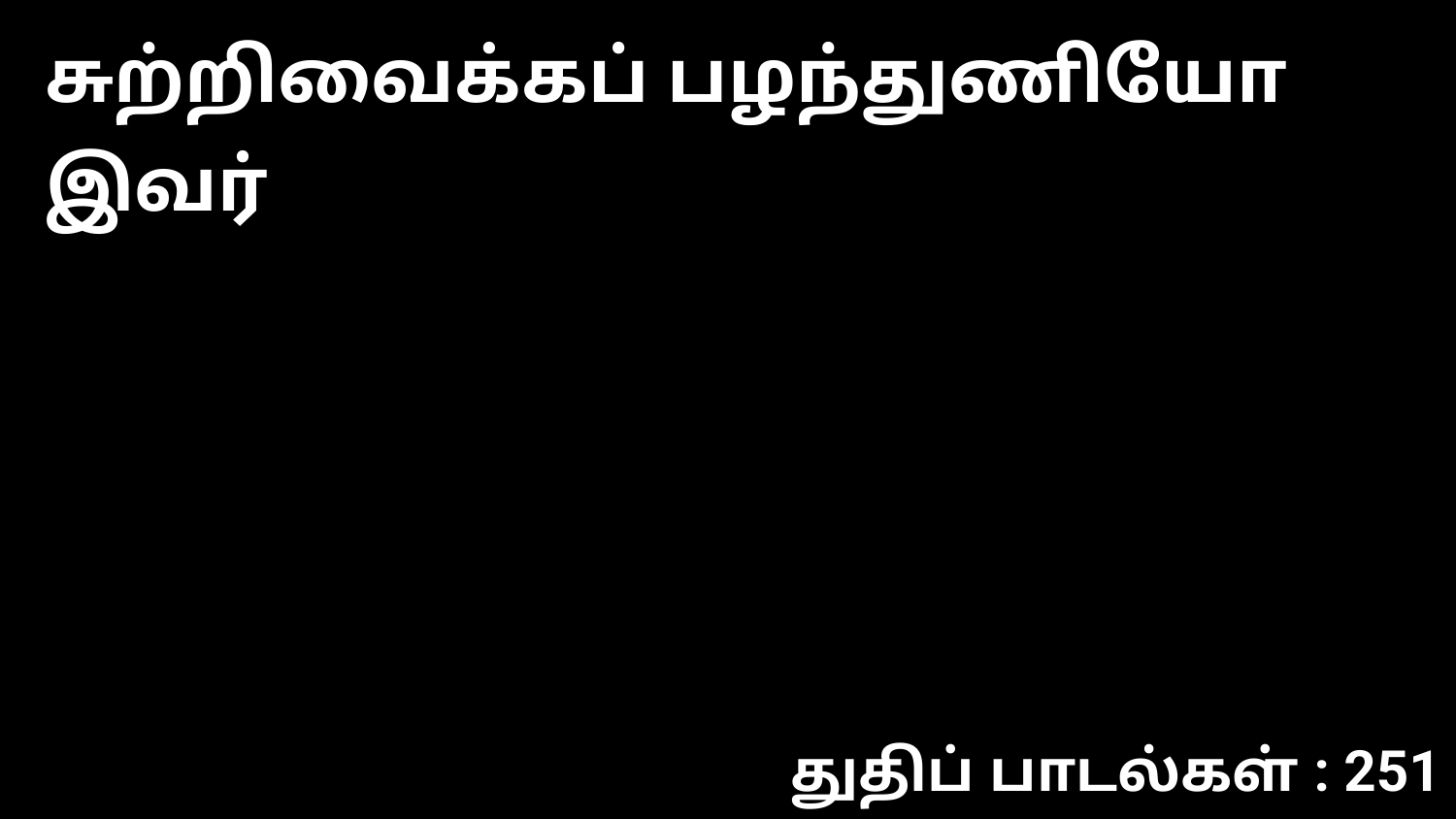

சுற்றிவைக்கப் பழந்துணியோ இவர்
துதிப் பாடல்கள் : 251